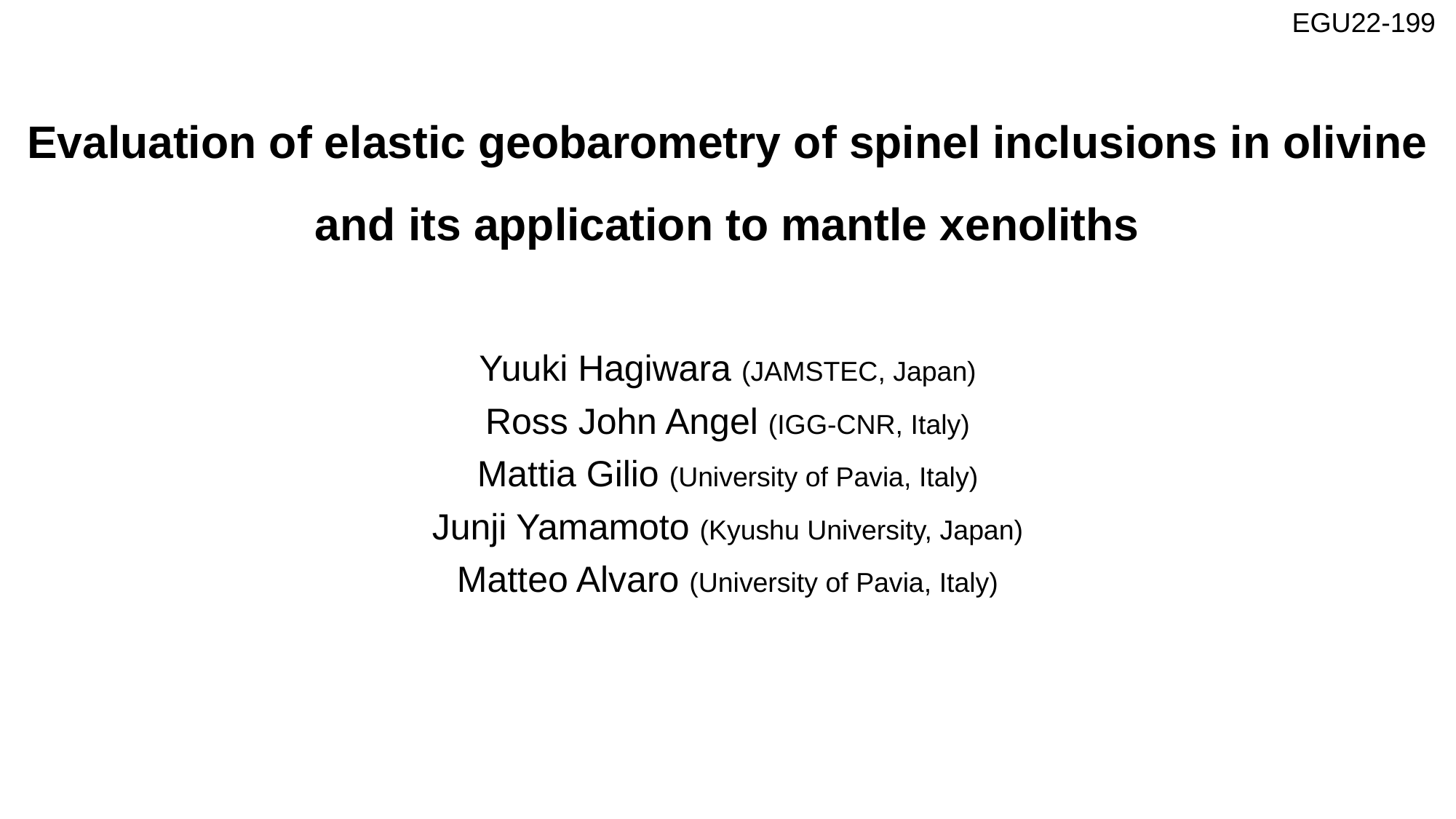

EGU22-199
Evaluation of elastic geobarometry of spinel inclusions in olivine and its application to mantle xenoliths
Yuuki Hagiwara (JAMSTEC, Japan)
Ross John Angel (IGG-CNR, Italy)
Mattia Gilio (University of Pavia, Italy)
Junji Yamamoto (Kyushu University, Japan)
Matteo Alvaro (University of Pavia, Italy)